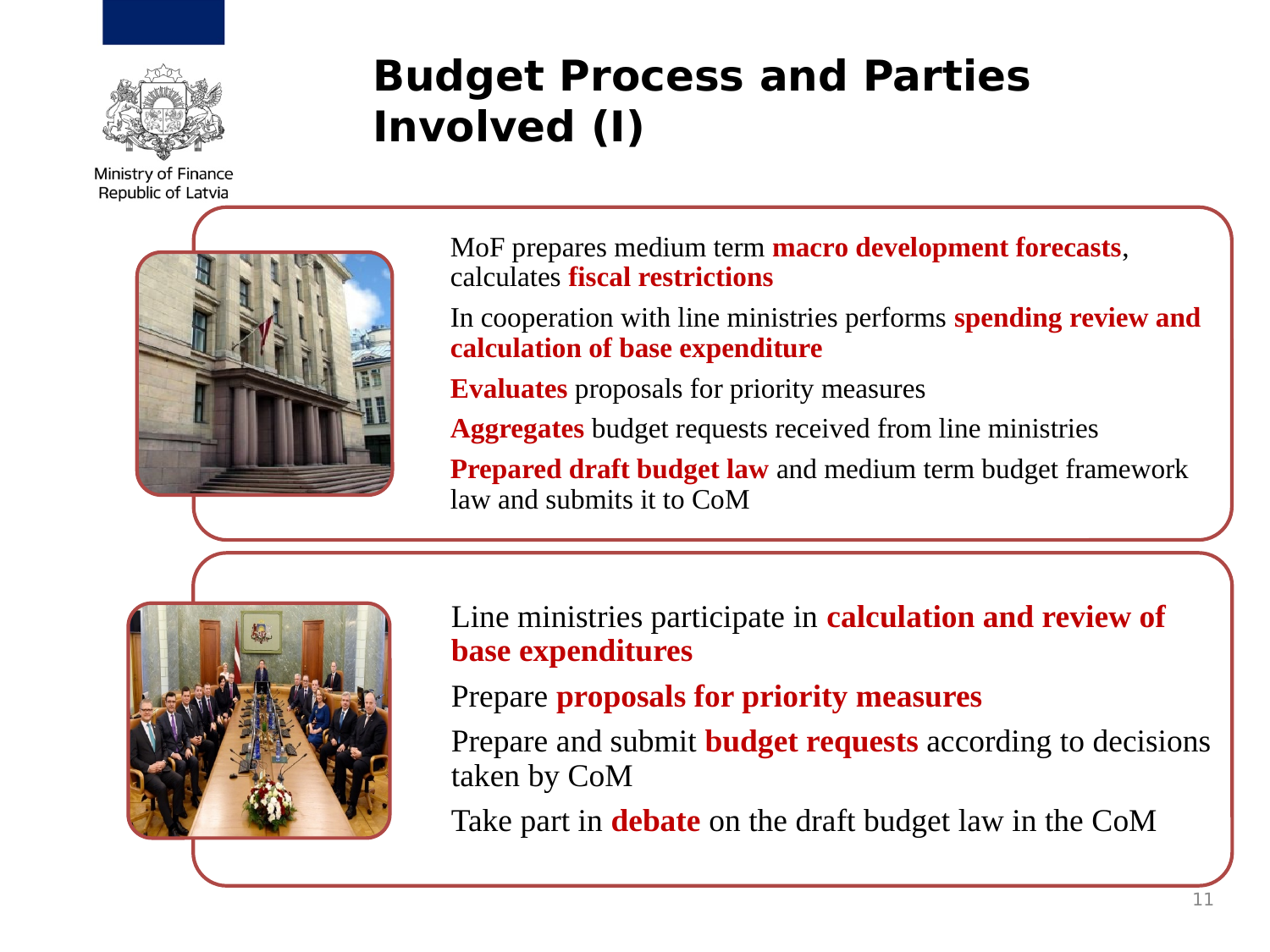

# Budget Process and Parties Involved (I)
MoF prepares medium term macro development forecasts, calculates fiscal restrictions
In cooperation with line ministries performs spending review and calculation of base expenditure
Evaluates proposals for priority measures
Aggregates budget requests received from line ministries
Prepared draft budget law and medium term budget framework law and submits it to CoM
Line ministries participate in calculation and review of base expenditures
Prepare proposals for priority measures
Prepare and submit budget requests according to decisions taken by CoM
Take part in debate on the draft budget law in the CoM
11